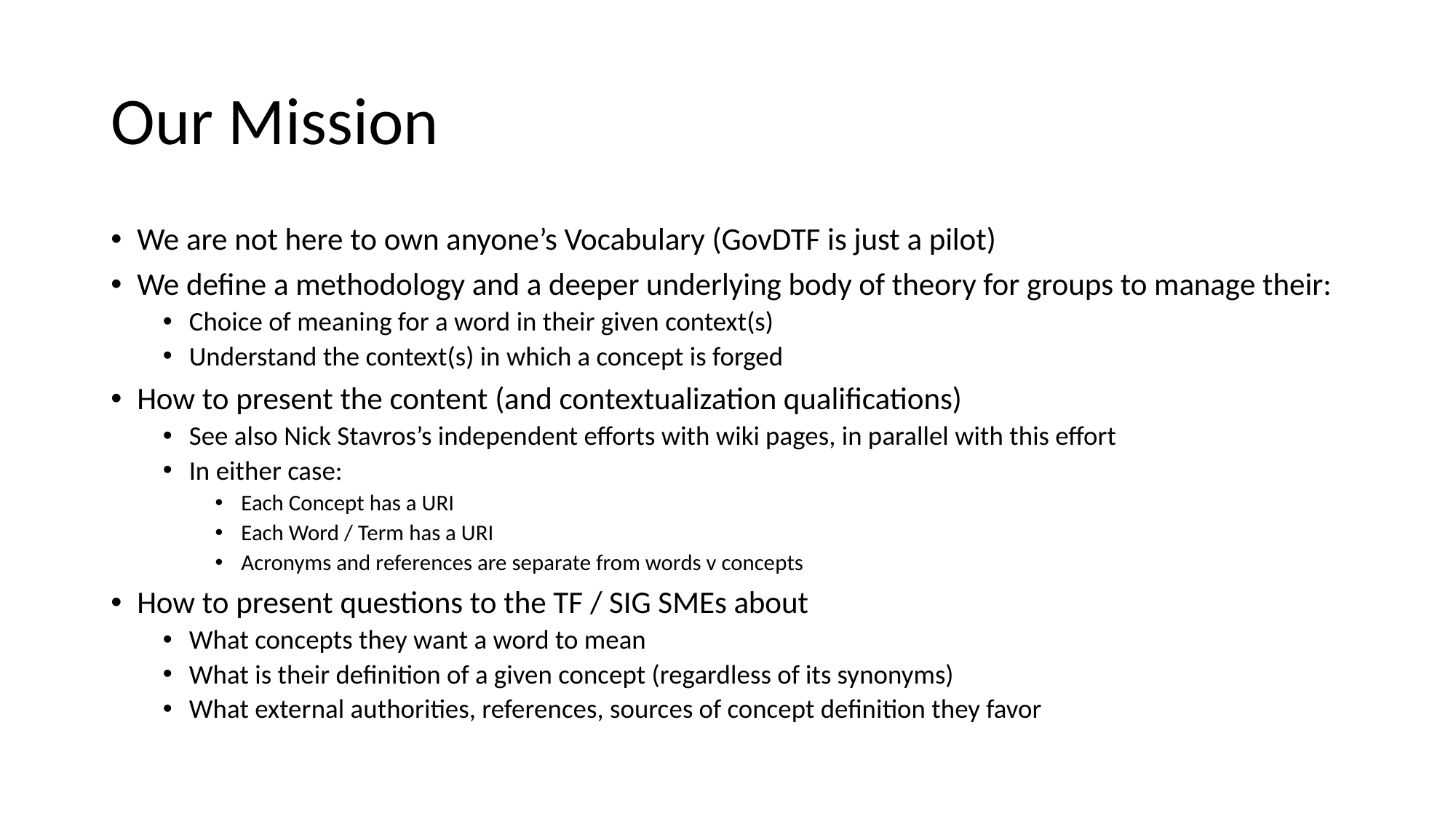

# Our Mission
We are not here to own anyone’s Vocabulary (GovDTF is just a pilot)
We define a methodology and a deeper underlying body of theory for groups to manage their:
Choice of meaning for a word in their given context(s)
Understand the context(s) in which a concept is forged
How to present the content (and contextualization qualifications)
See also Nick Stavros’s independent efforts with wiki pages, in parallel with this effort
In either case:
Each Concept has a URI
Each Word / Term has a URI
Acronyms and references are separate from words v concepts
How to present questions to the TF / SIG SMEs about
What concepts they want a word to mean
What is their definition of a given concept (regardless of its synonyms)
What external authorities, references, sources of concept definition they favor